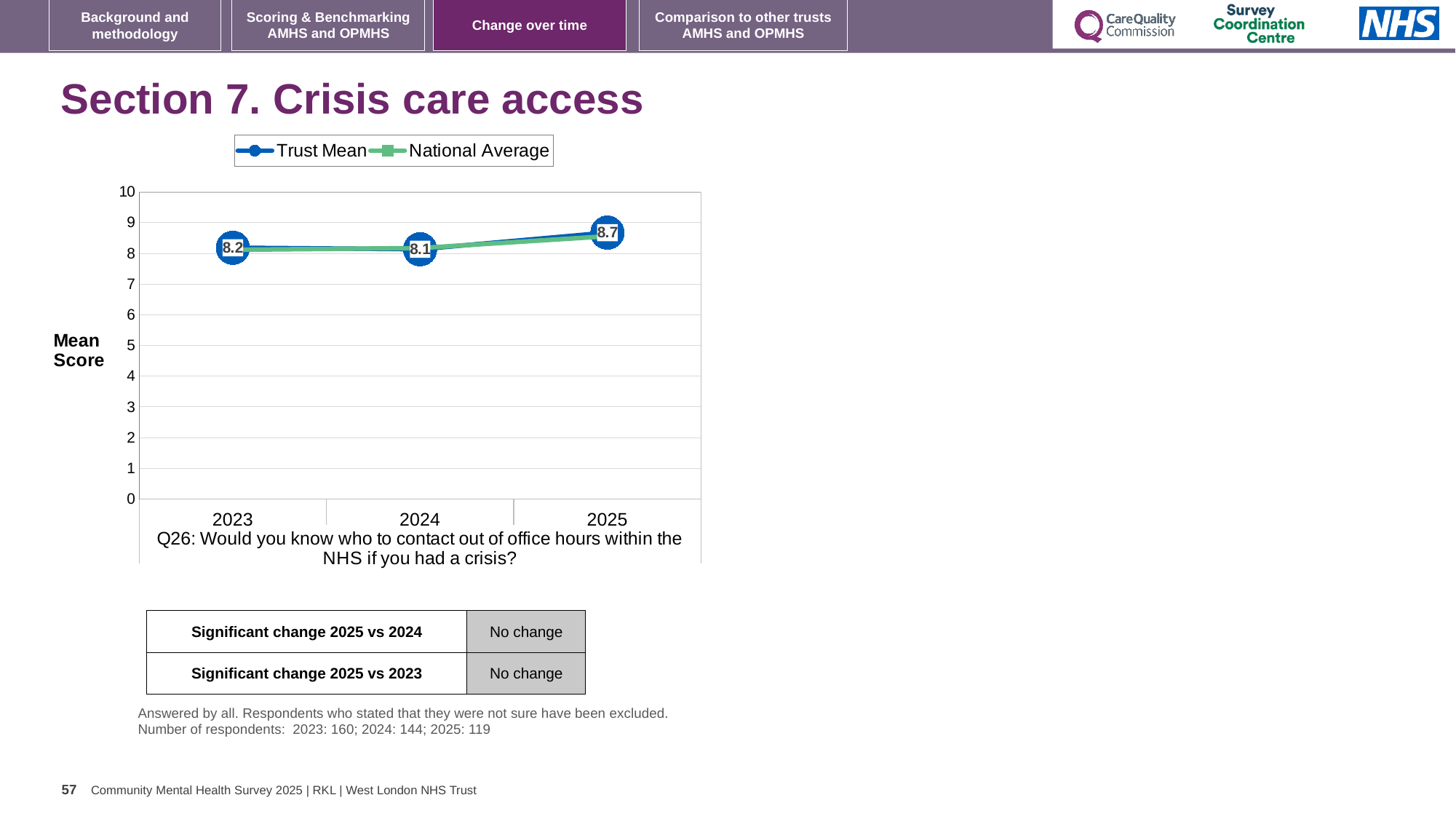

# Section 7. Crisis care access

### Chart

| Category | Trust Mean | National Average |
|---|---|---|
| 2023 | 8.185166298000084 | 8.117383047614782 |
| 2024 | 8.135646421028266 | 8.173845799222631 |
| 2025 | 8.676309622369791 | 8.5583343651145 |
| Significant change 2025 vs 2024 | No change |
| --- | --- |
| Significant change 2025 vs 2023 | No change |
Answered by all. Respondents who stated that they were not sure have been excluded.
Number of respondents:  2023: 160; 2024: 144; 2025: 119
57